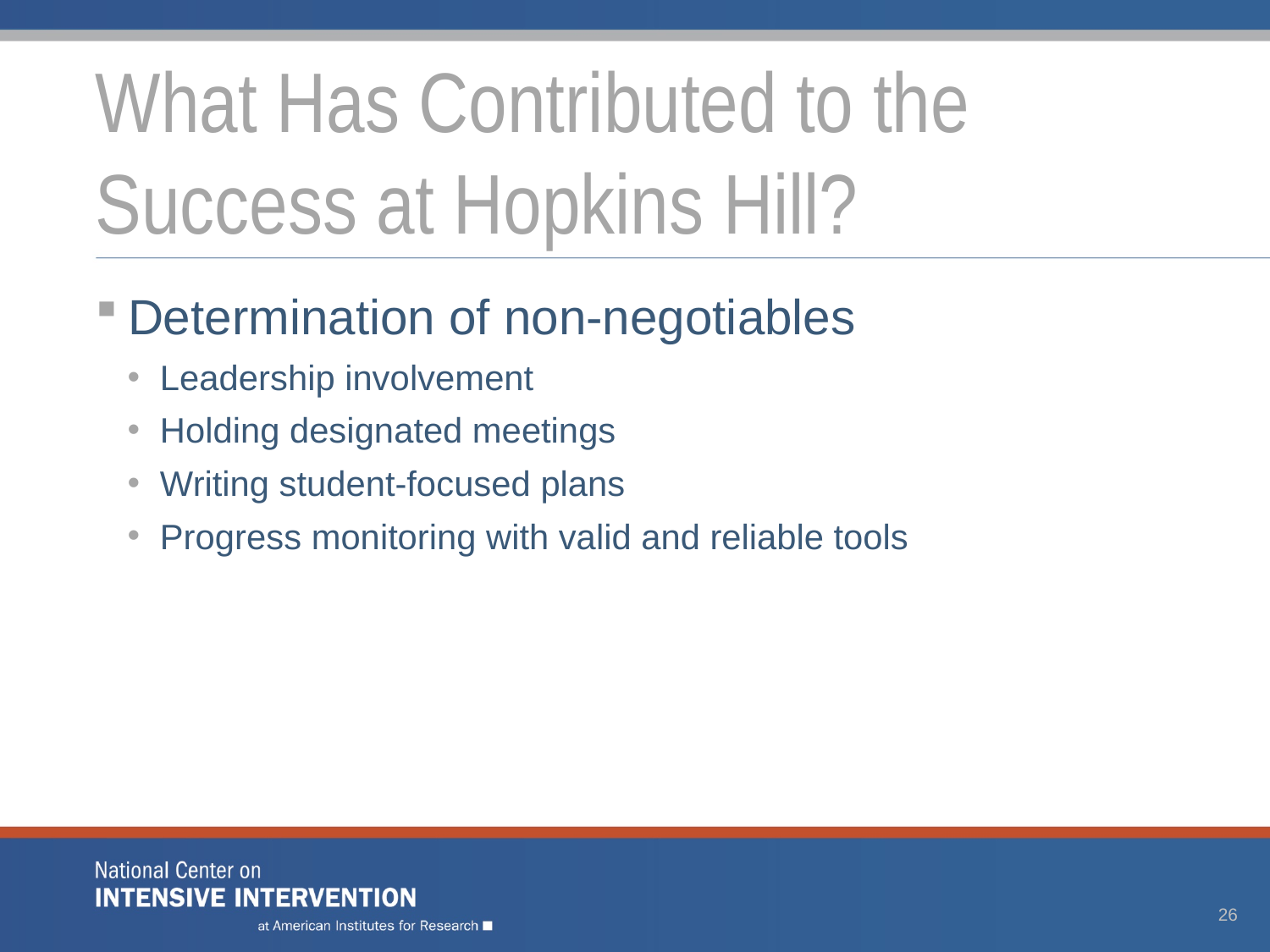

# What Has Contributed to the Success at Hopkins Hill?
Determination of non-negotiables
Leadership involvement
Holding designated meetings
Writing student-focused plans
Progress monitoring with valid and reliable tools

26